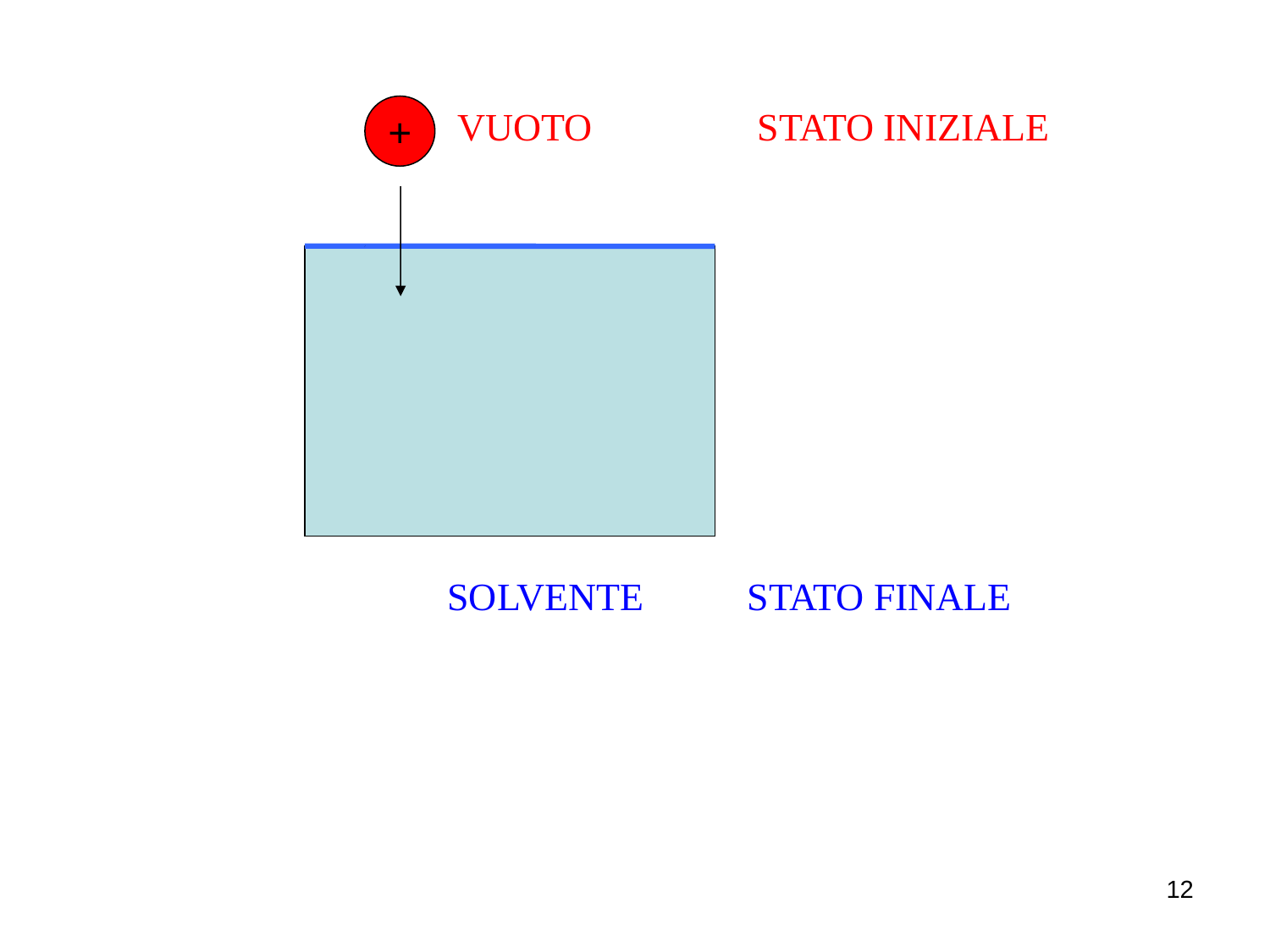

+
VUOTO
STATO INIZIALE

SOLVENTE
STATO FINALE
12